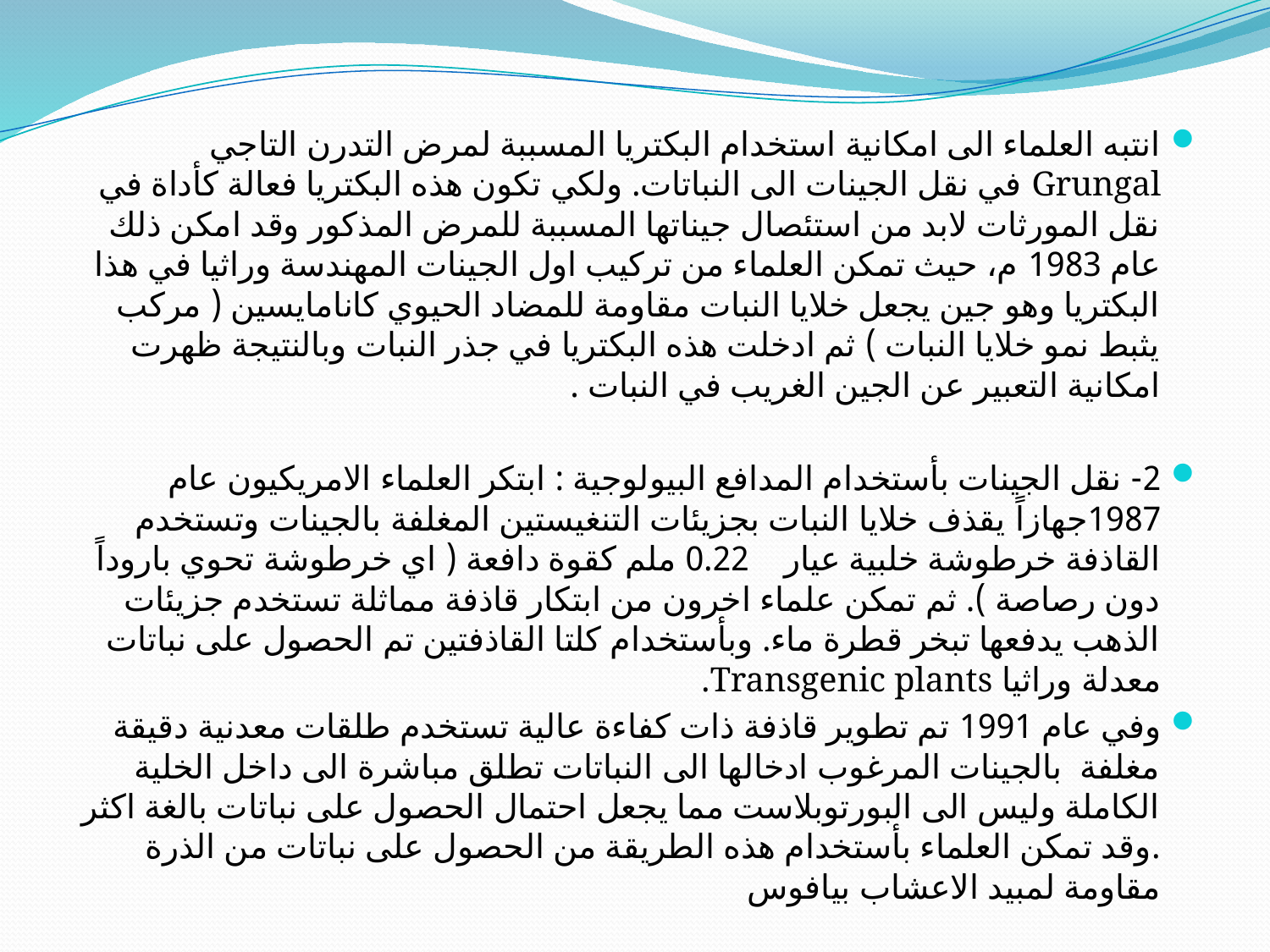

#
انتبه العلماء الى امكانية استخدام البكتريا المسببة لمرض التدرن التاجي Grungal في نقل الجينات الى النباتات. ولكي تكون هذه البكتريا فعالة كأداة في نقل المورثات لابد من استئصال جيناتها المسببة للمرض المذكور وقد امكن ذلك عام 1983 م، حيث تمكن العلماء من تركيب اول الجينات المهندسة وراثيا في هذا البكتريا وهو جين يجعل خلايا النبات مقاومة للمضاد الحيوي كانامايسين ( مركب يثبط نمو خلايا النبات ) ثم ادخلت هذه البكتريا في جذر النبات وبالنتيجة ظهرت امكانية التعبير عن الجين الغريب في النبات .

2- نقل الجينات بأستخدام المدافع البيولوجية : ابتكر العلماء الامريكيون عام  1987جهازاً يقذف خلايا النبات بجزيئات التنغيستين المغلفة بالجينات وتستخدم القاذفة خرطوشة خلبية عيار    0.22 ملم كقوة دافعة ( اي خرطوشة تحوي باروداً دون رصاصة ). ثم تمكن علماء اخرون من ابتكار قاذفة مماثلة تستخدم جزيئات الذهب يدفعها تبخر قطرة ماء. وبأستخدام كلتا القاذفتين تم الحصول على نباتات معدلة وراثيا Transgenic plants.
وفي عام 1991 تم تطوير قاذفة ذات كفاءة عالية تستخدم طلقات معدنية دقيقة مغلفة  بالجينات المرغوب ادخالها الى النباتات تطلق مباشرة الى داخل الخلية الكاملة وليس الى البورتوبلاست مما يجعل احتمال الحصول على نباتات بالغة اكثر .وقد تمكن العلماء بأستخدام هذه الطريقة من الحصول على نباتات من الذرة مقاومة لمبيد الاعشاب بيافوس